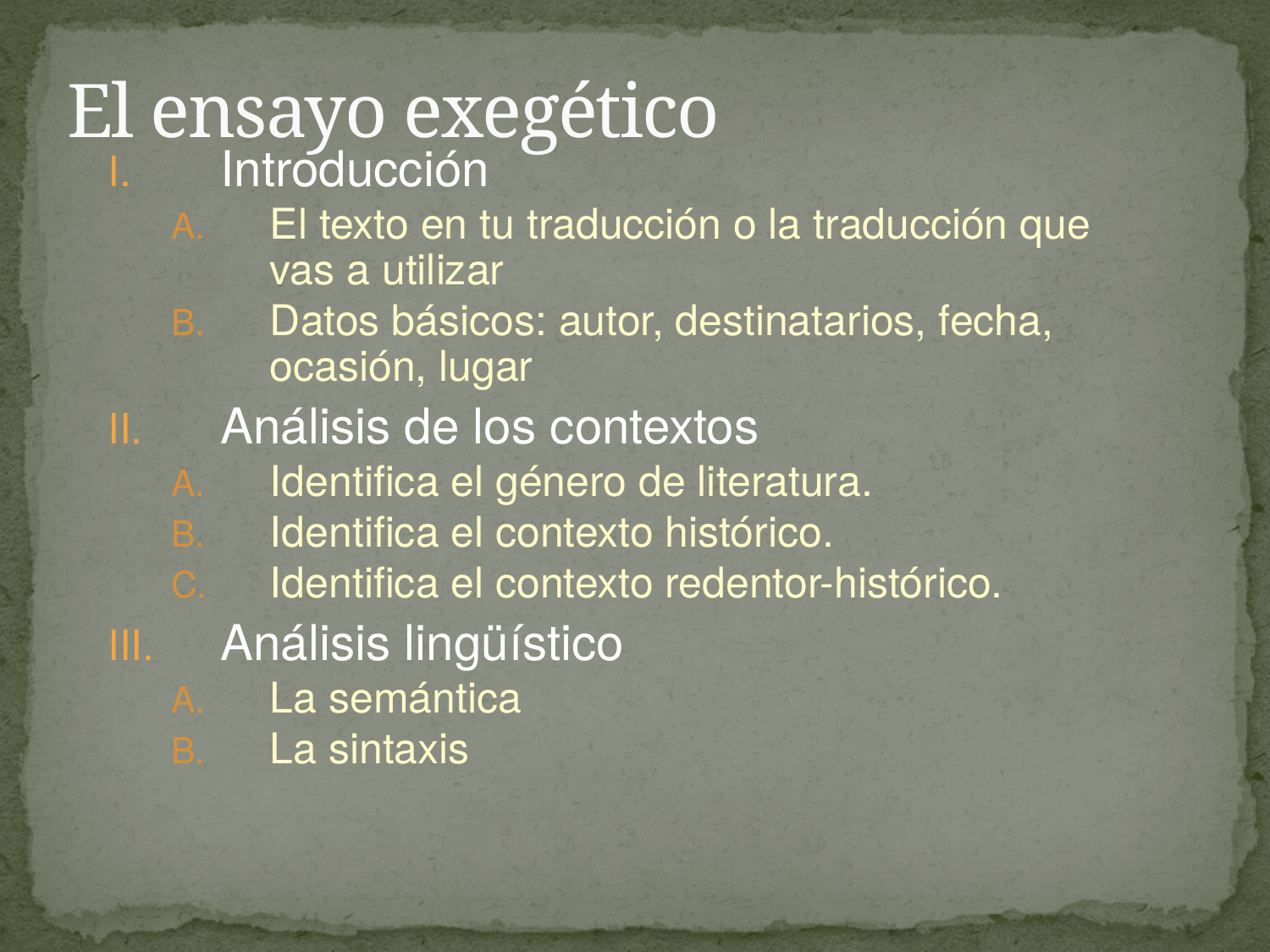

# El ensayo exegético
Introducción
El texto en tu traducción o la traducción que vas a utilizar
Datos básicos: autor, destinatarios, fecha, ocasión, lugar
Análisis de los contextos
Identifica el género de literatura.
Identifica el contexto histórico.
Identifica el contexto redentor-histórico.
Análisis lingüístico
La semántica
La sintaxis